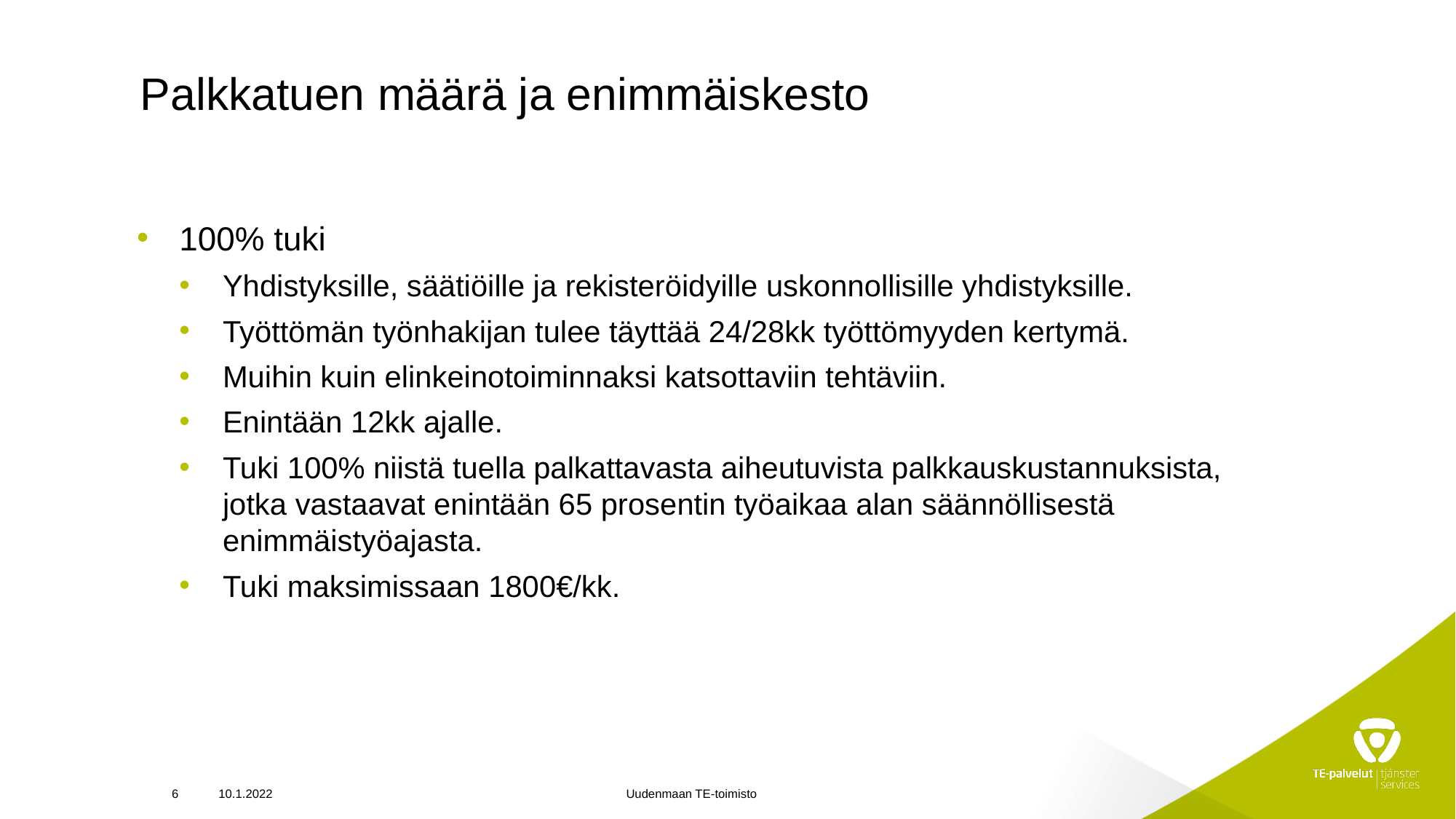

# Palkkatuen määrä ja enimmäiskesto
100% tuki
Yhdistyksille, säätiöille ja rekisteröidyille uskonnollisille yhdistyksille.
Työttömän työnhakijan tulee täyttää 24/28kk työttömyyden kertymä.
Muihin kuin elinkeinotoiminnaksi katsottaviin tehtäviin.
Enintään 12kk ajalle.
Tuki 100% niistä tuella palkattavasta aiheutuvista palkkauskustannuksista, jotka vastaavat enintään 65 prosentin työaikaa alan säännöllisestä enimmäistyöajasta.
Tuki maksimissaan 1800€/kk.
6
10.1.2022
Uudenmaan TE-toimisto